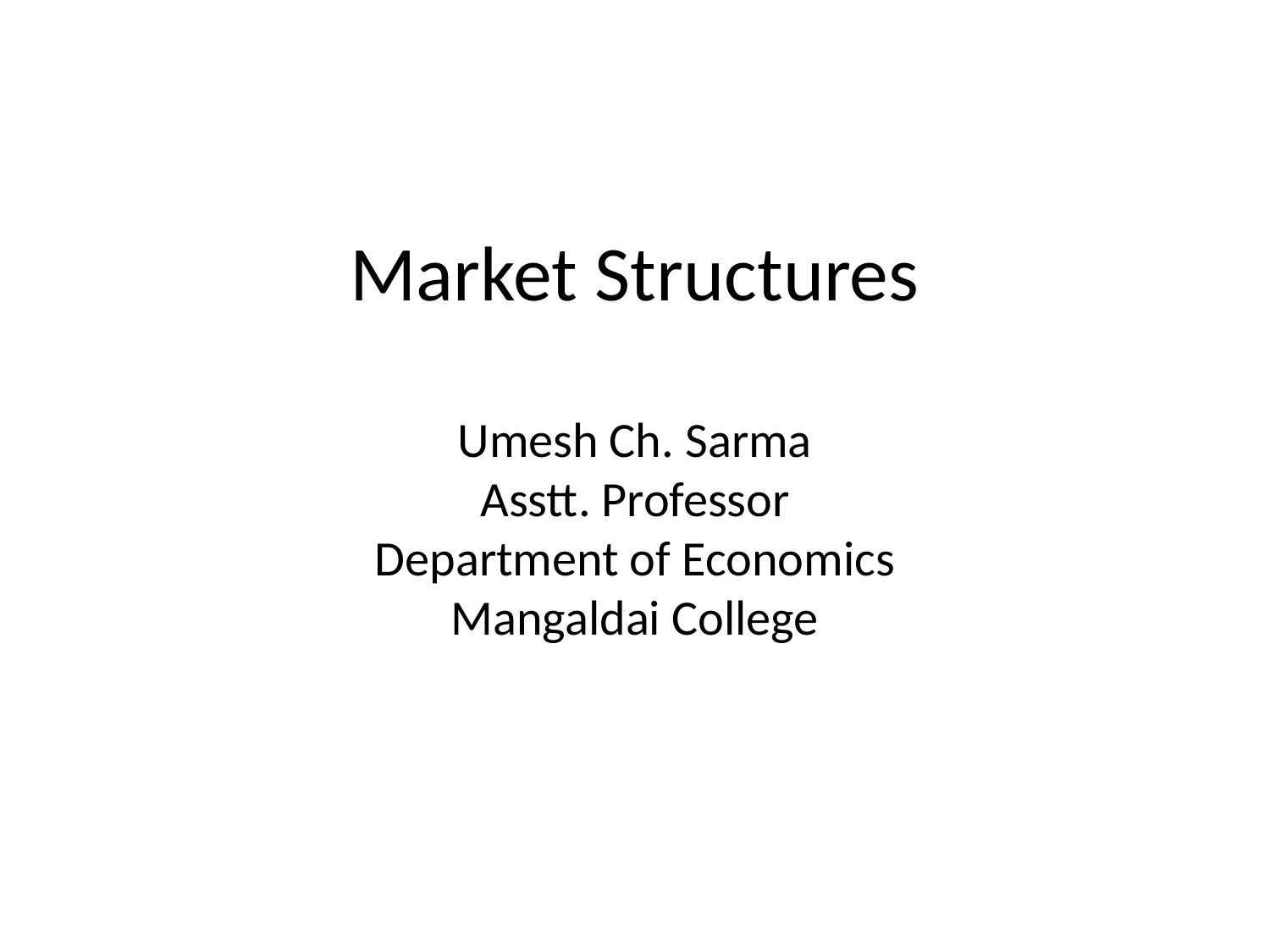

# Market Structures
Umesh Ch. Sarma
Asstt. Professor
Department of Economics
Mangaldai College